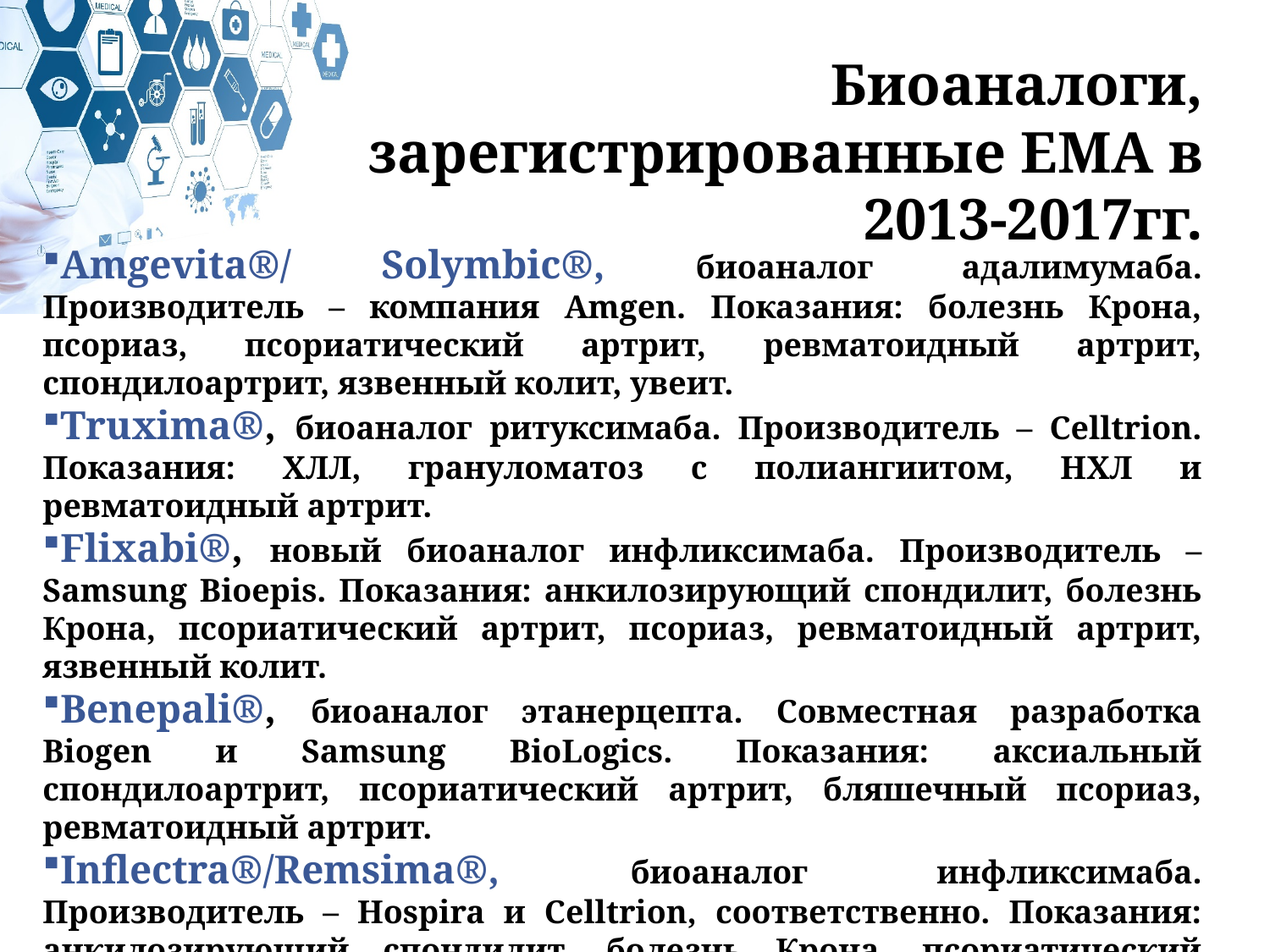

Биоаналоги, зарегистрированные EMA в 2013-2017гг.
Amgevita®/ Solymbic®, биоаналог адалимумаба. Производитель – компания Amgen. Показания: болезнь Крона, псориаз, псориатический артрит, ревматоидный артрит, спондилоартрит, язвенный колит, увеит.
Truxima®, биоаналог ритуксимаба. Производитель – Celltrion. Показания: ХЛЛ, грануломатоз с полиангиитом, НХЛ и ревматоидный артрит.
Flixabi®, новый биоаналог инфликсимаба. Производитель – Samsung Bioepis. Показания: анкилозирующий спондилит, болезнь Крона, псориатический артрит, псориаз, ревматоидный артрит, язвенный колит.
Benepali®, биоаналог этанерцепта. Совместная разработка Biogen и Samsung BioLogics. Показания: аксиальный спондилоартрит, псориатический артрит, бляшечный псориаз, ревматоидный артрит.
Inflectra®/Remsima®, биоаналог инфликсимаба. Производитель – Hospira и Celltrion, соответственно. Показания: анкилозирующий спондилит, болезнь Крона, псориатический артрит, псориаз, ревматоидный артрит, язвенный колит…